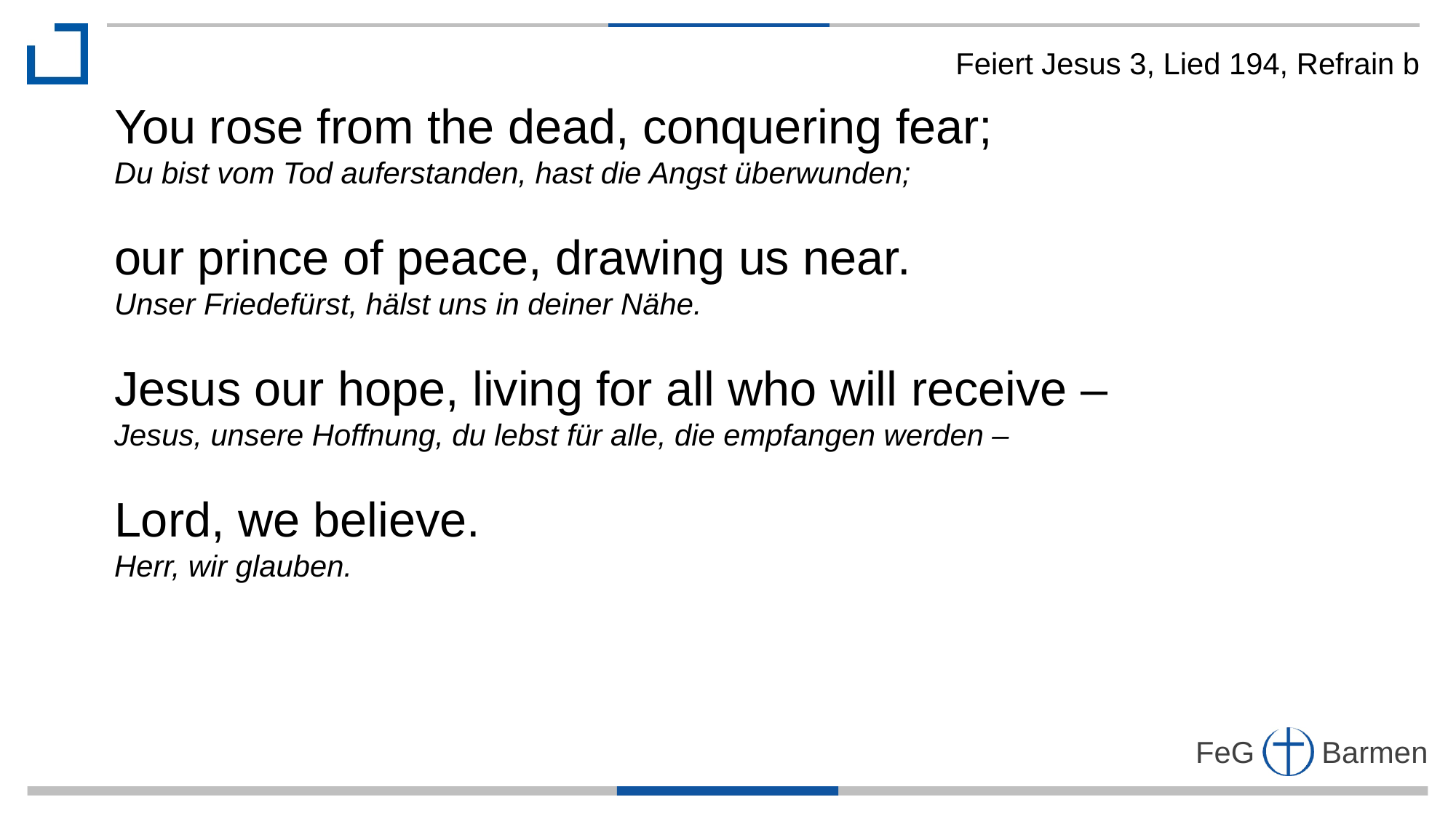

Feiert Jesus 3, Lied 194, Refrain b
You rose from the dead, conquering fear;
Du bist vom Tod auferstanden, hast die Angst überwunden;

our prince of peace, drawing us near.
Unser Friedefürst, hälst uns in deiner Nähe.

Jesus our hope, living for all who will receive –
Jesus, unsere Hoffnung, du lebst für alle, die empfangen werden –

Lord, we believe.
Herr, wir glauben.